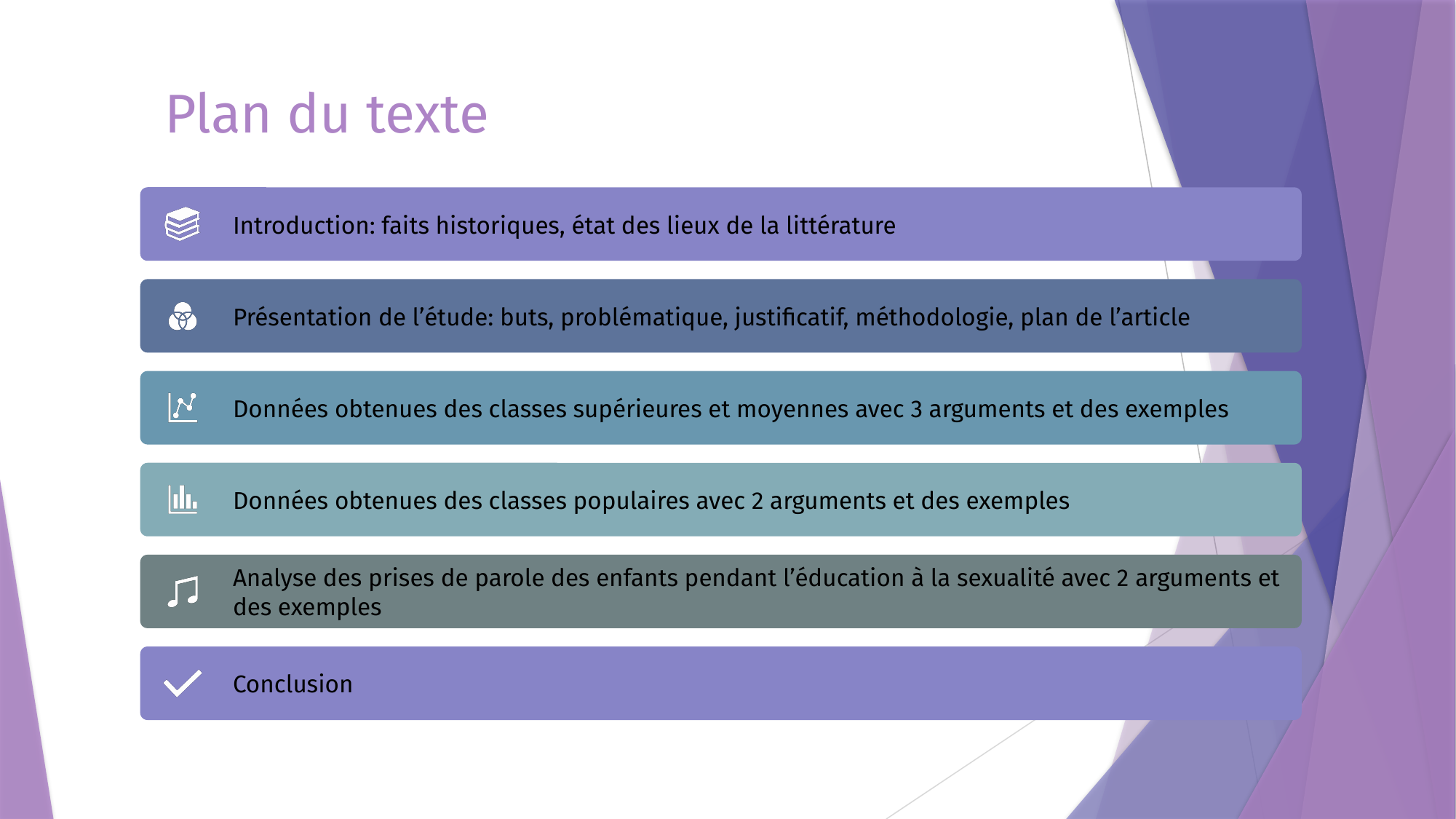

# Plan du texte
Introduction: faits historiques, état des lieux de la littérature
Présentation de l’étude: buts, problématique, justificatif, méthodologie, plan de l’article
Données obtenues des classes supérieures et moyennes avec 3 arguments et des exemples
Données obtenues des classes populaires avec 2 arguments et des exemples
Analyse des prises de parole des enfants pendant l’éducation à la sexualité avec 2 arguments et des exemples
Conclusion